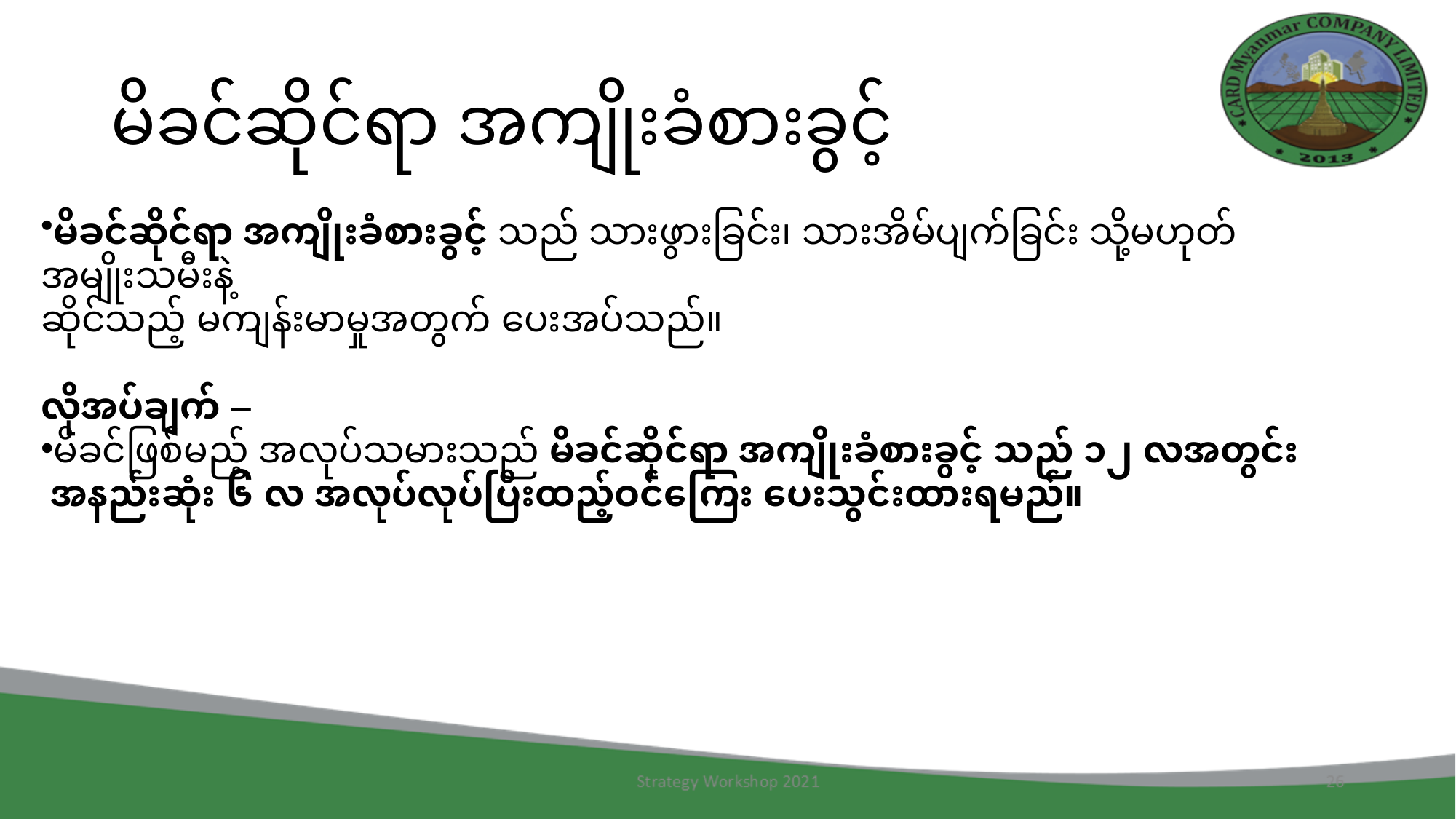

# မိခင်ဆိုင်ရာ အကျိုးခံစားခွင့်
မိခင်ဆိုင်ရာ အကျိုးခံစားခွင့် သည် သားဖွားခြင်း၊ သားအိမ်ပျက်ခြင်း သို့မဟုတ် အမျိုးသမီးနဲ့
ဆိုင်သည့် မကျန်းမာမှုအတွက် ပေးအပ်သည်။

လိုအပ်ချက် –
မိခင်ဖြစ်မည့် အလုပ်သမားသည် မိခင်ဆိုင်ရာ အကျိုးခံစားခွင့် သည် ၁၂ လအတွင်း
 အနည်းဆုံး ၆ လ အလုပ်လုပ်ပြီးထည့်ဝင်ကြေး ပေးသွင်းထားရမည်။